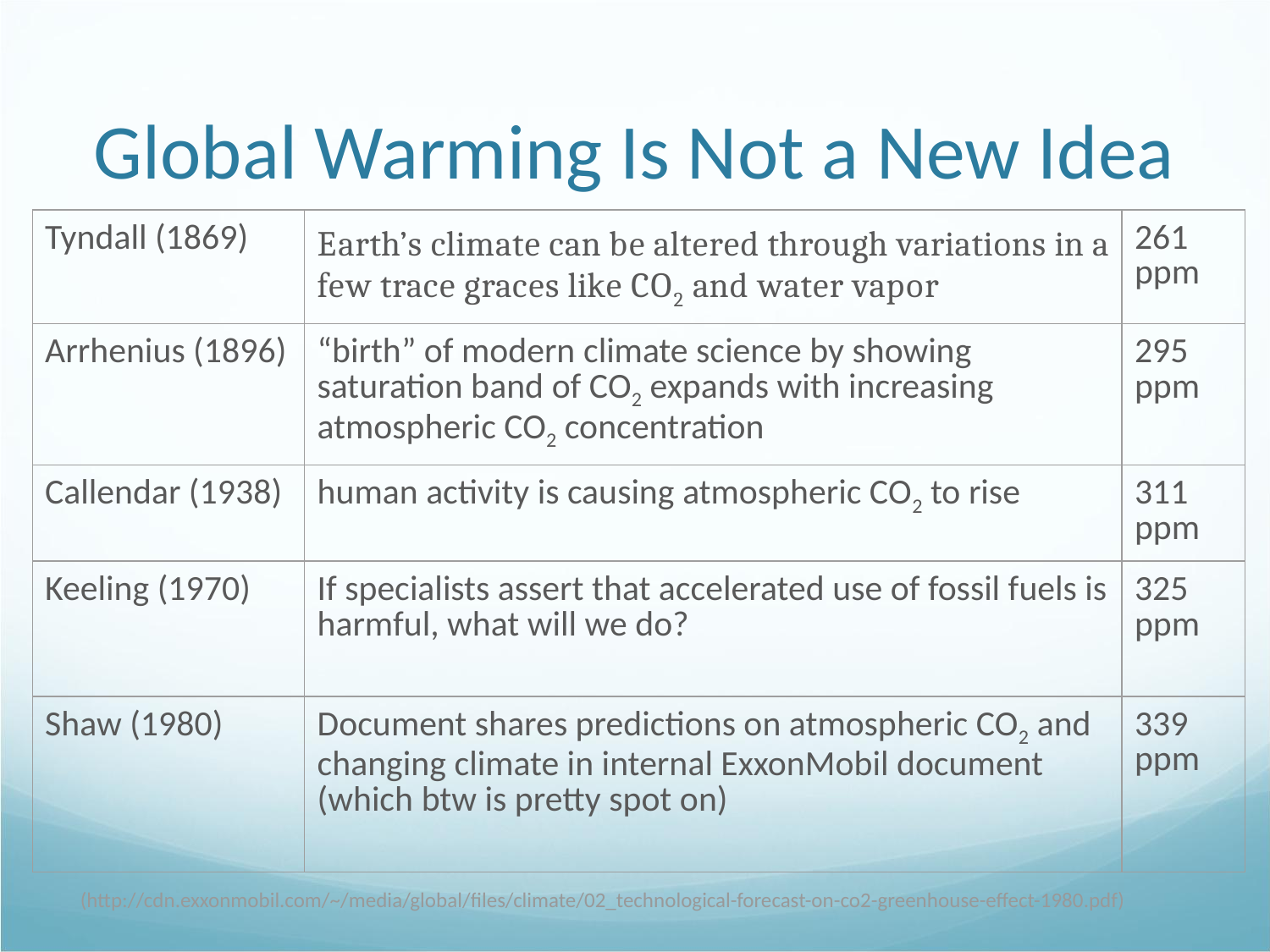

Global Warming Is Not a New Idea
| Tyndall (1869) | Earth’s climate can be altered through variations in a few trace graces like CO2 and water vapor | 261 ppm |
| --- | --- | --- |
| Arrhenius (1896) | “birth” of modern climate science by showing saturation band of CO2 expands with increasing atmospheric CO2 concentration | 295 ppm |
| Callendar (1938) | human activity is causing atmospheric CO2 to rise | 311 ppm |
| Keeling (1970) | If specialists assert that accelerated use of fossil fuels is harmful, what will we do? | 325 ppm |
| Shaw (1980) | Document shares predictions on atmospheric CO2 and changing climate in internal ExxonMobil document (which btw is pretty spot on) | 339 ppm |
(http://cdn.exxonmobil.com/~/media/global/files/climate/02_technological-forecast-on-co2-greenhouse-effect-1980.pdf)